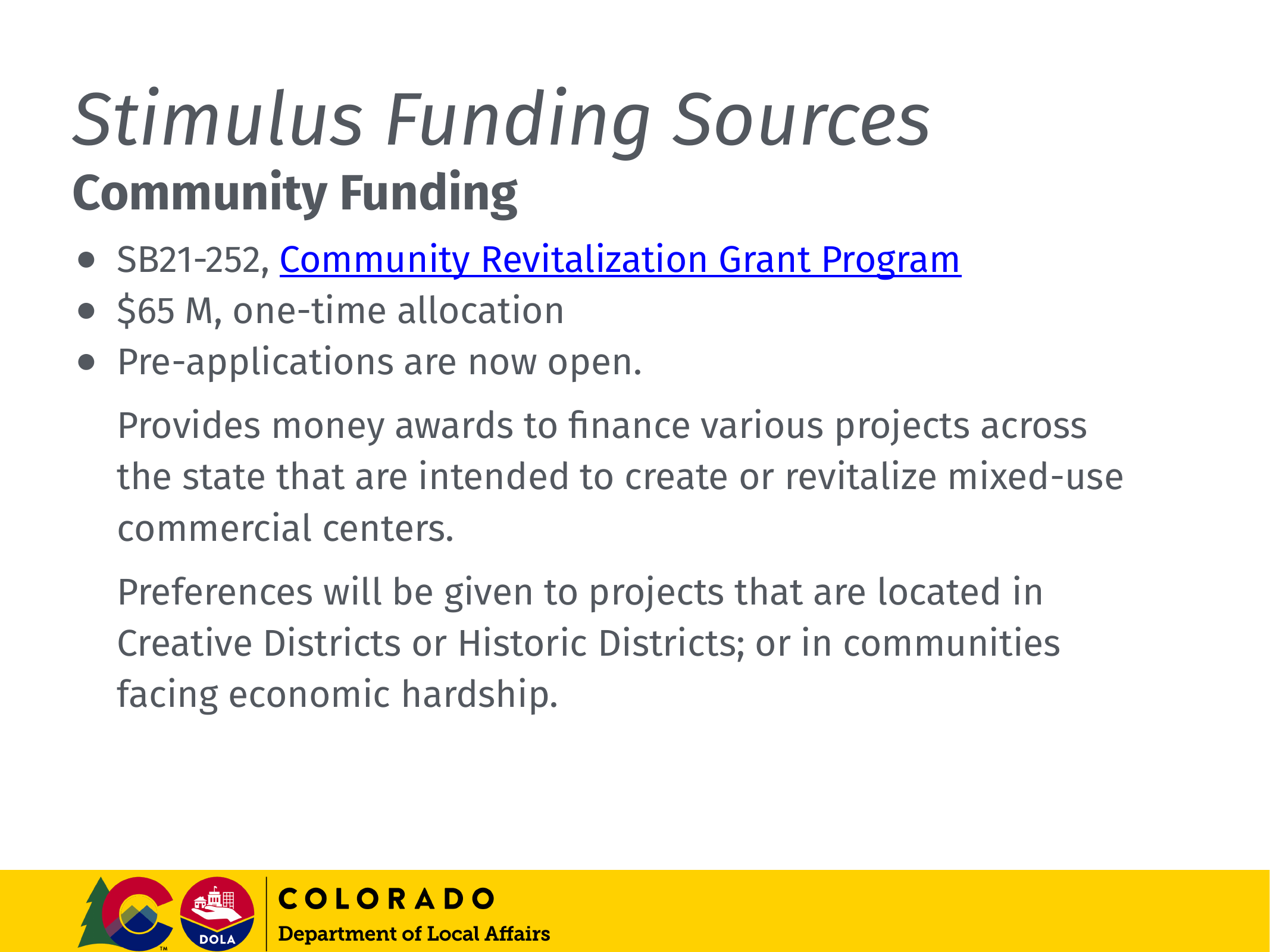

# Stimulus Funding Sources
Community Funding
SB21-252, Community Revitalization Grant Program
$65 M, one-time allocation
Pre-applications are now open.
Provides money awards to finance various projects across the state that are intended to create or revitalize mixed-use commercial centers.
Preferences will be given to projects that are located in Creative Districts or Historic Districts; or in communities facing economic hardship.